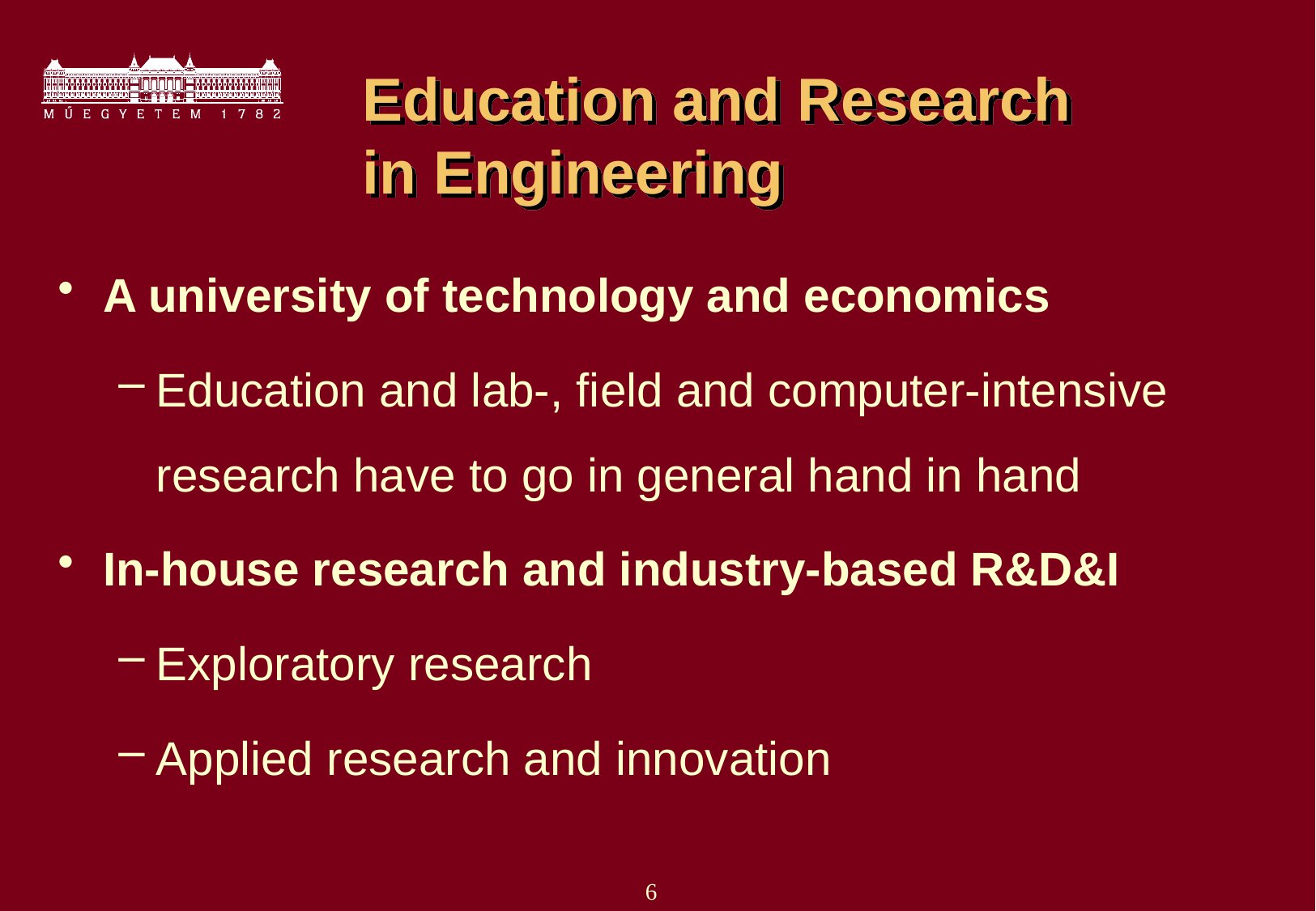

# Education and Research in Engineering
A university of technology and economics
Education and lab-, field and computer-intensive research have to go in general hand in hand
In-house research and industry-based R&D&I
Exploratory research
Applied research and innovation

6